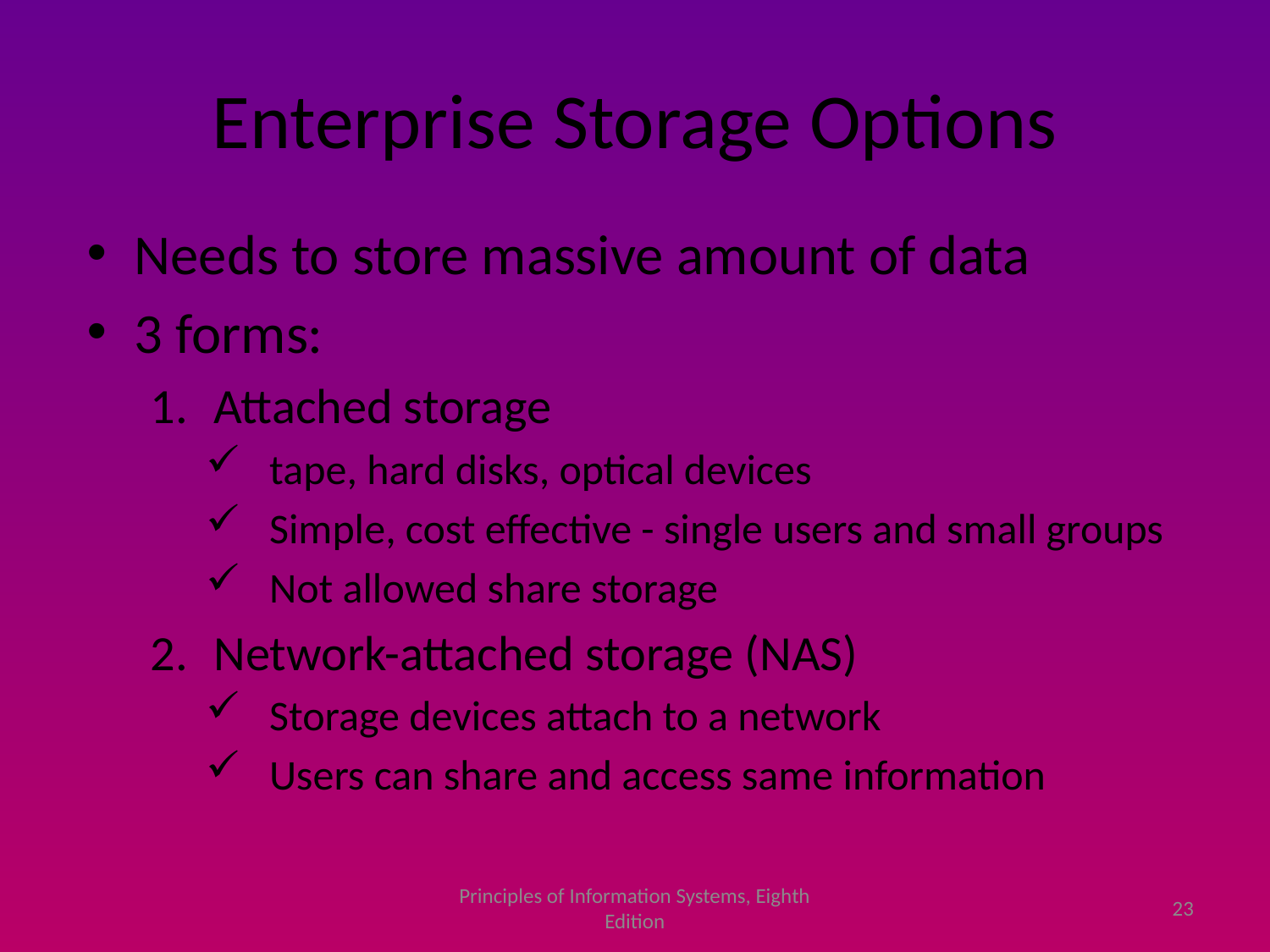

# Enterprise Storage Options
Needs to store massive amount of data
3 forms:
Attached storage
tape, hard disks, optical devices
Simple, cost effective - single users and small groups
Not allowed share storage
Network-attached storage (NAS)
Storage devices attach to a network
Users can share and access same information

Principles of Information Systems, Eighth Edition
23